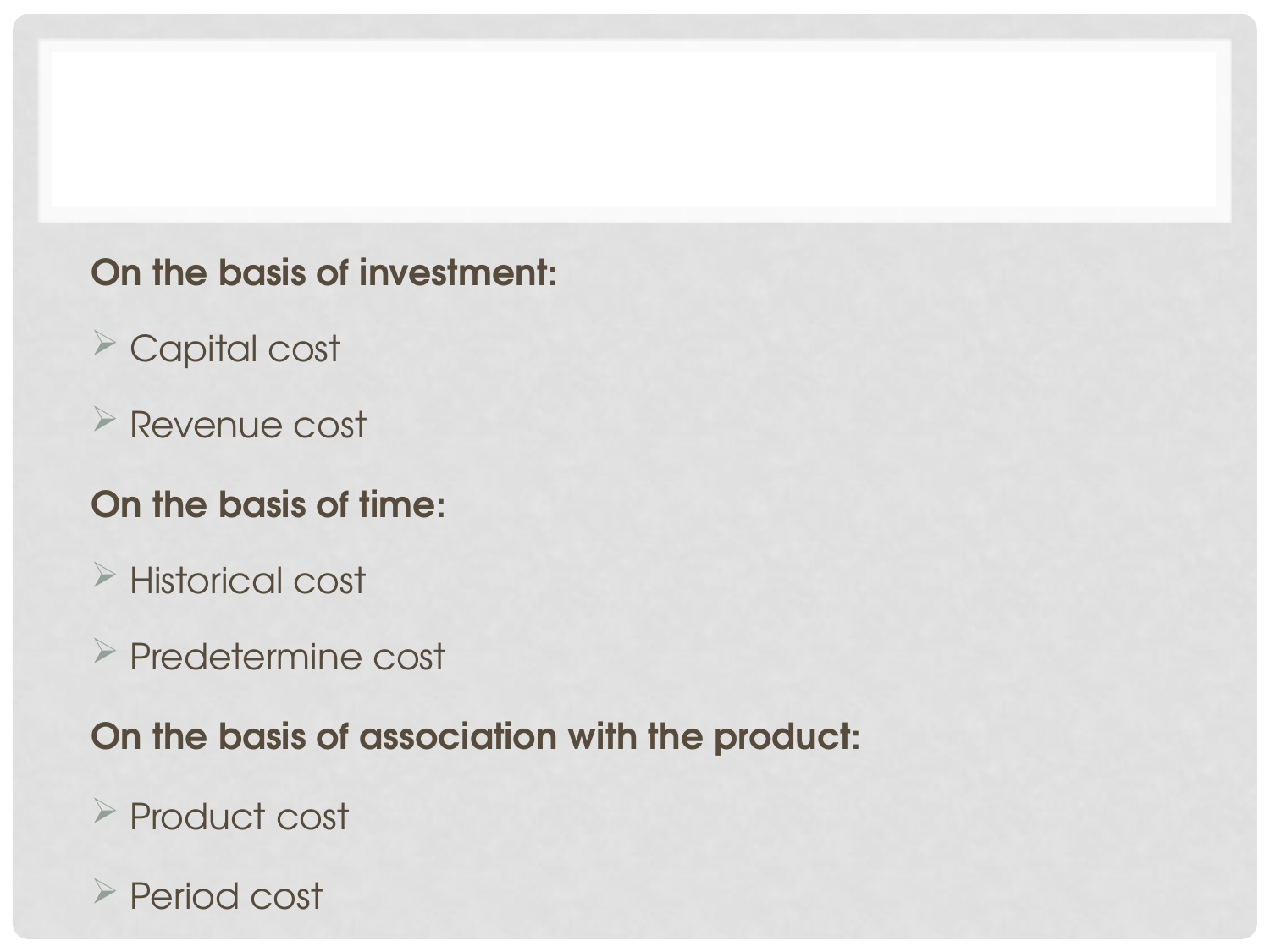

#
On the basis of investment:
 Capital cost
 Revenue cost

On the basis of time:
 Historical cost
 Predetermine cost

On the basis of association with the product:
 Product cost
 Period cost